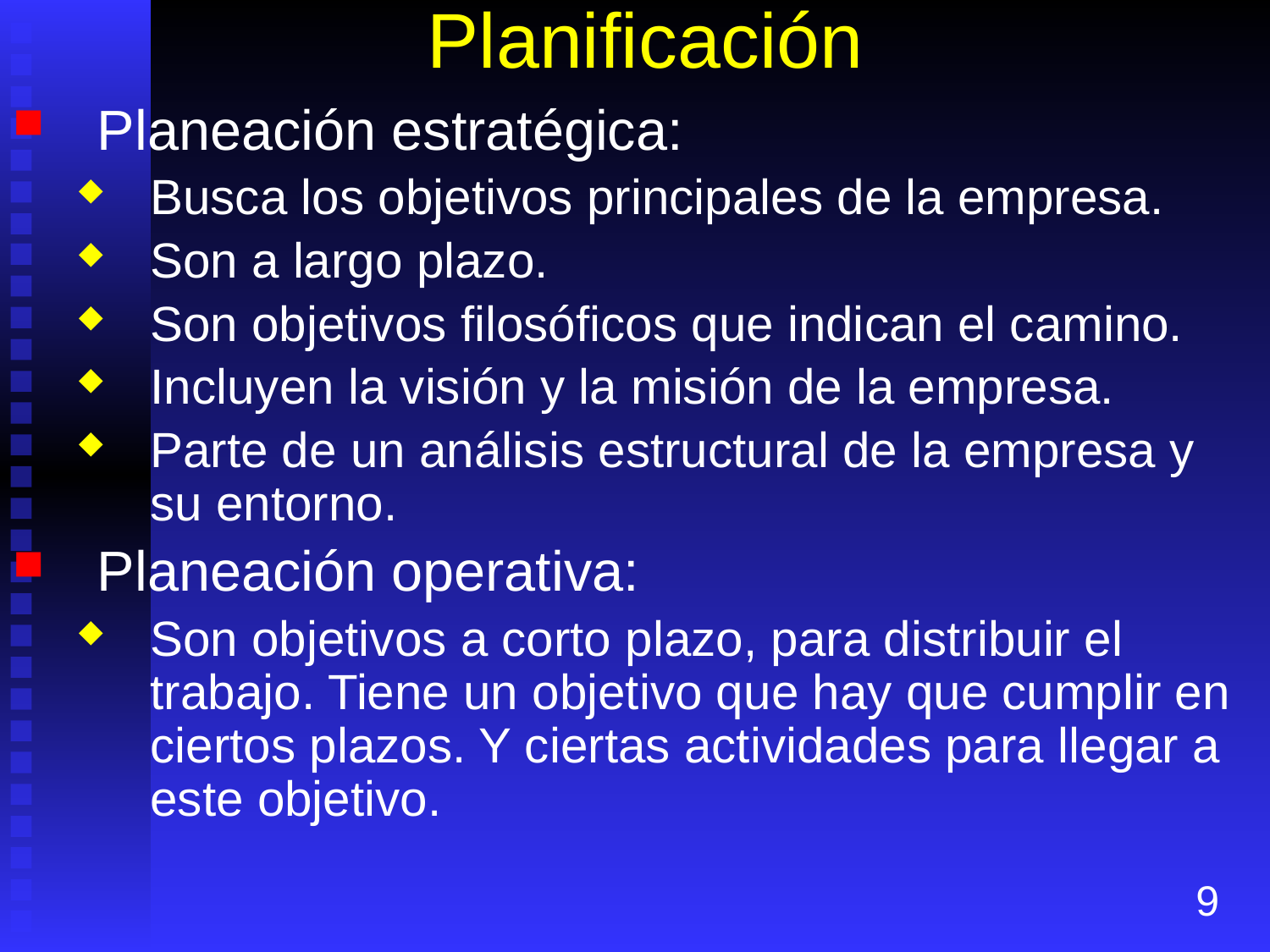

# Planificación
Planeación estratégica:
Busca los objetivos principales de la empresa.
Son a largo plazo.
Son objetivos filosóficos que indican el camino.
Incluyen la visión y la misión de la empresa.
Parte de un análisis estructural de la empresa y su entorno.
Planeación operativa:
Son objetivos a corto plazo, para distribuir el trabajo. Tiene un objetivo que hay que cumplir en ciertos plazos. Y ciertas actividades para llegar a este objetivo.
9